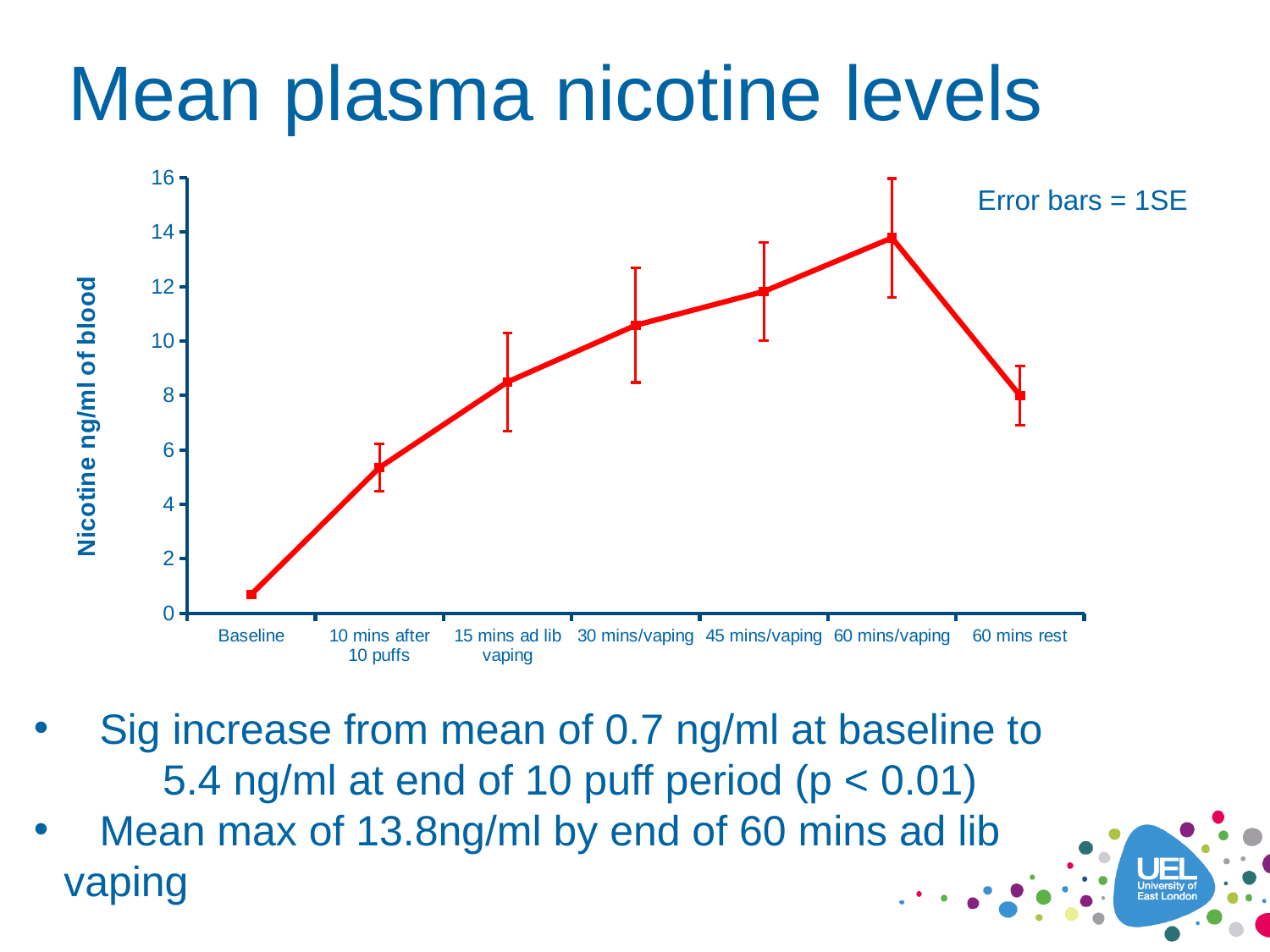

# Mean plasma nicotine levels

### Chart

| Category | blood ng/ml |
|---|---|
| Baseline | 0.690000000000001 |
| 10 mins after 10 puffs | 5.35 |
| 15 mins ad lib vaping | 8.5 |
| 30 mins/vaping | 10.58 |
| 45 mins/vaping | 11.82 |
| 60 mins/vaping | 13.79 |
| 60 mins rest | 7.99 |
Error bars = 1SE
   Sig increase from mean of 0.7 ng/ml at baseline to     	5.4 ng/ml at end of 10 puff period (p < 0.01)
   Mean max of 13.8ng/ml by end of 60 mins ad lib 	vaping